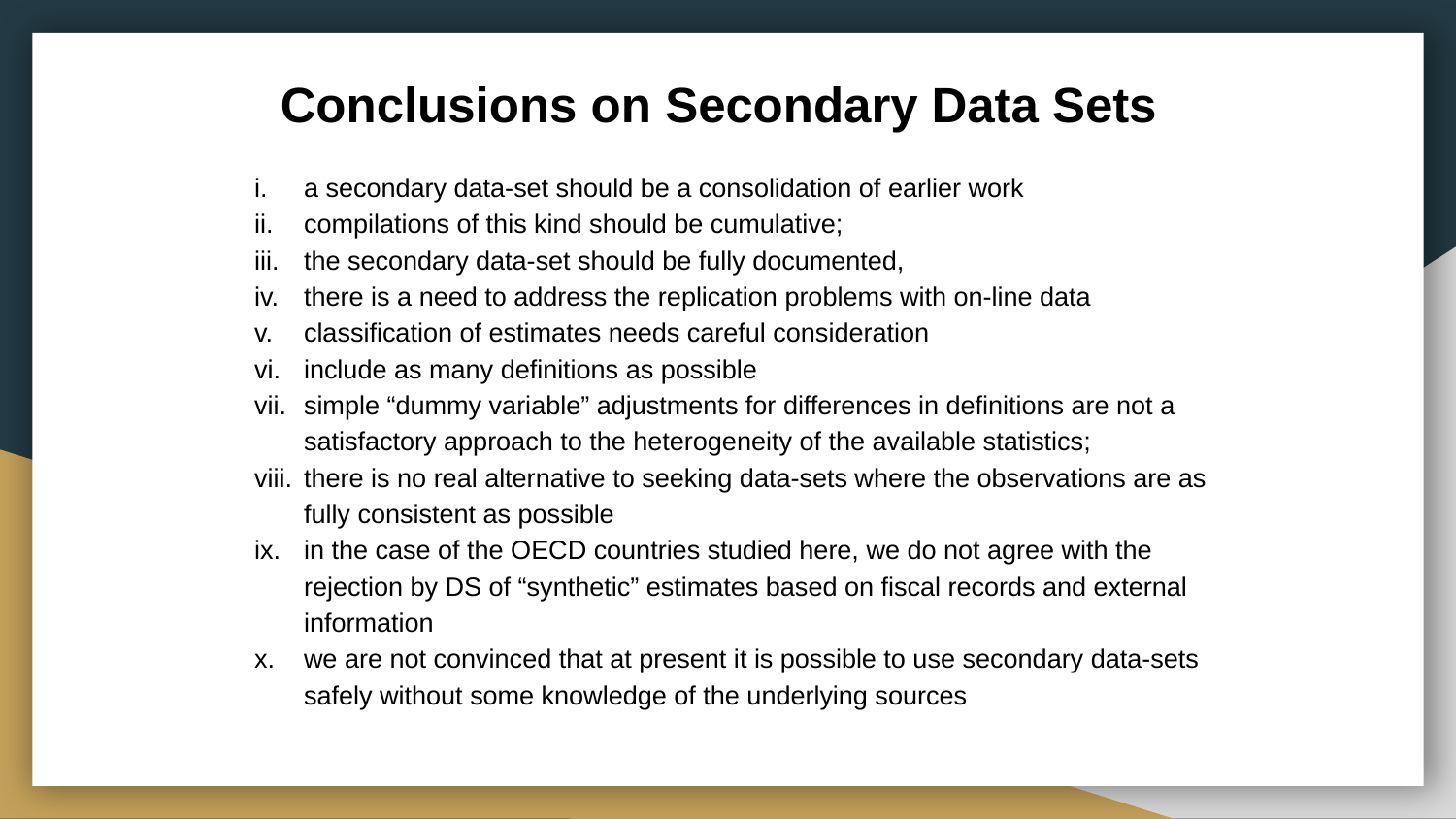

# Conclusions on Secondary Data Sets

a secondary data-set should be a consolidation of earlier work
compilations of this kind should be cumulative;
the secondary data-set should be fully documented,
there is a need to address the replication problems with on-line data
classification of estimates needs careful consideration
include as many definitions as possible
simple “dummy variable” adjustments for differences in definitions are not a satisfactory approach to the heterogeneity of the available statistics;
there is no real alternative to seeking data-sets where the observations are as fully consistent as possible
in the case of the OECD countries studied here, we do not agree with the rejection by DS of “synthetic” estimates based on fiscal records and external information
we are not convinced that at present it is possible to use secondary data-sets safely without some knowledge of the underlying sources